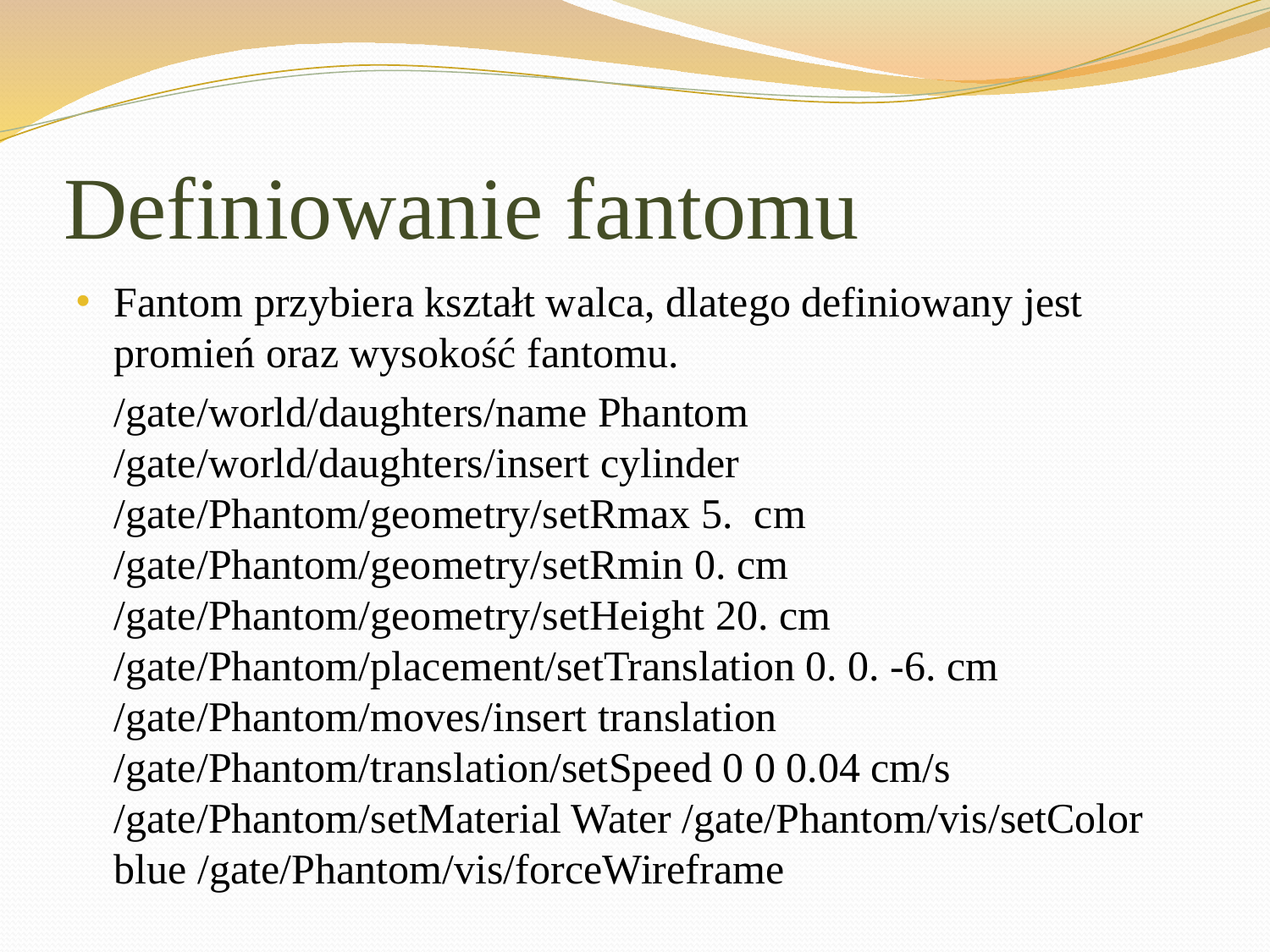

# Definiowanie fantomu
Fantom przybiera kształt walca, dlatego definiowany jest promień oraz wysokość fantomu.
	/gate/world/daughters/name Phantom /gate/world/daughters/insert cylinder /gate/Phantom/geometry/setRmax 5.  cm /gate/Phantom/geometry/setRmin 0. cm /gate/Phantom/geometry/setHeight 20. cm /gate/Phantom/placement/setTranslation 0. 0. -6. cm /gate/Phantom/moves/insert translation /gate/Phantom/translation/setSpeed 0 0 0.04 cm/s /gate/Phantom/setMaterial Water /gate/Phantom/vis/setColor blue /gate/Phantom/vis/forceWireframe